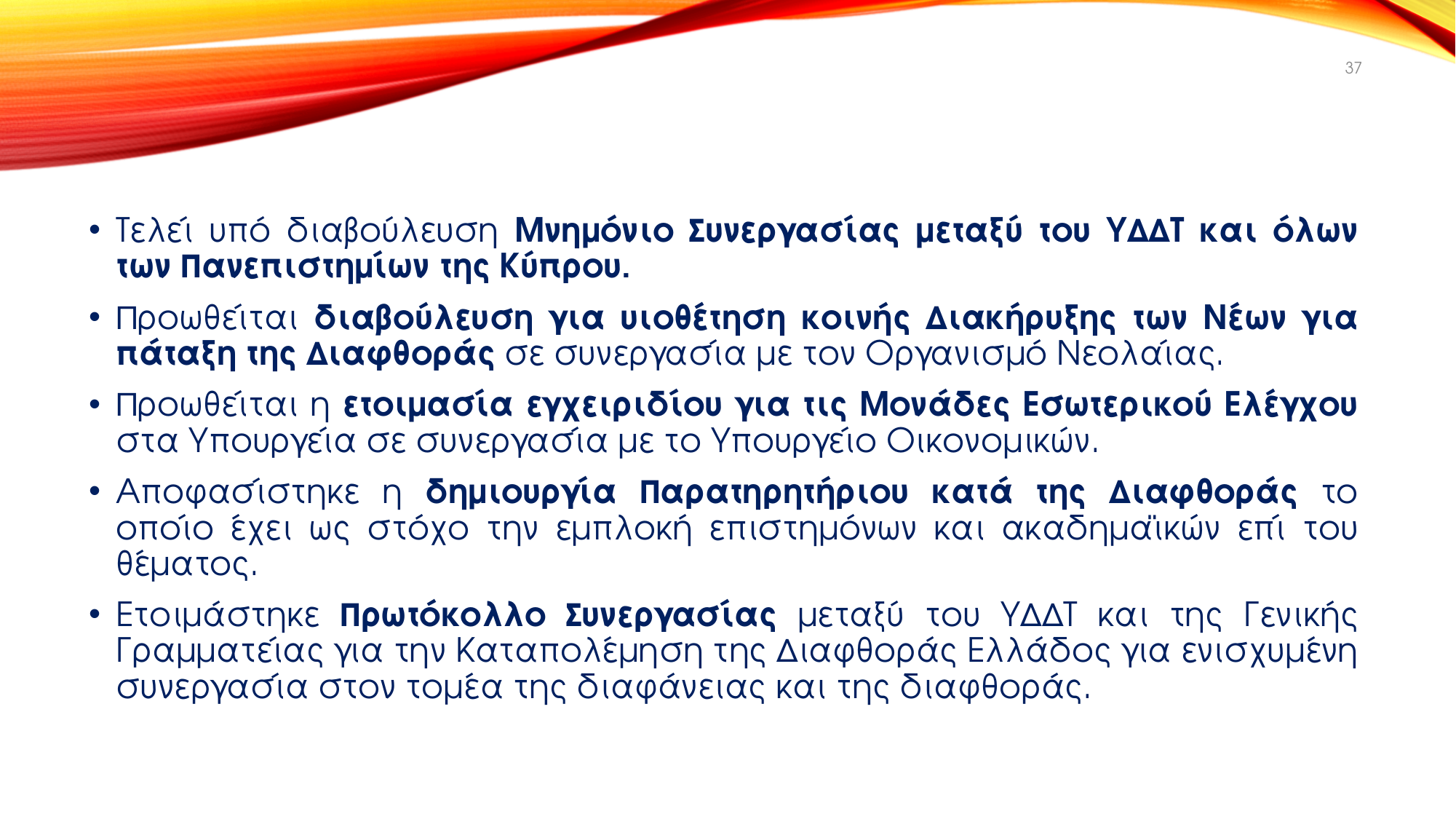

37

Τελεί υπό διαβούλευση Μνημόνιο Συνεργασίας μεταξύ του ΥΔΔΤ και όλων των Πανεπιστημίων της Κύπρου.
Προωθείται διαβούλευση για υιοθέτηση κοινής Διακήρυξης των Νέων για πάταξη της Διαφθοράς σε συνεργασία με τον Οργανισμό Νεολαίας.
Προωθείται η ετοιμασία εγχειριδίου για τις Μονάδες Εσωτερικού Ελέγχου στα Υπουργεία σε συνεργασία με το Υπουργείο Οικονομικών.
Αποφασίστηκε η δημιουργία Παρατηρητήριου κατά της Διαφθοράς το οποίο έχει ως στόχο την εμπλοκή επιστημόνων και ακαδημαϊκών επί του θέματος.
Ετοιμάστηκε Πρωτόκολλο Συνεργασίας μεταξύ του ΥΔΔΤ και της Γενικής Γραμματείας για την Καταπολέμηση της Διαφθοράς Ελλάδος για ενισχυμένη συνεργασία στον τομέα της διαφάνειας και της διαφθοράς.